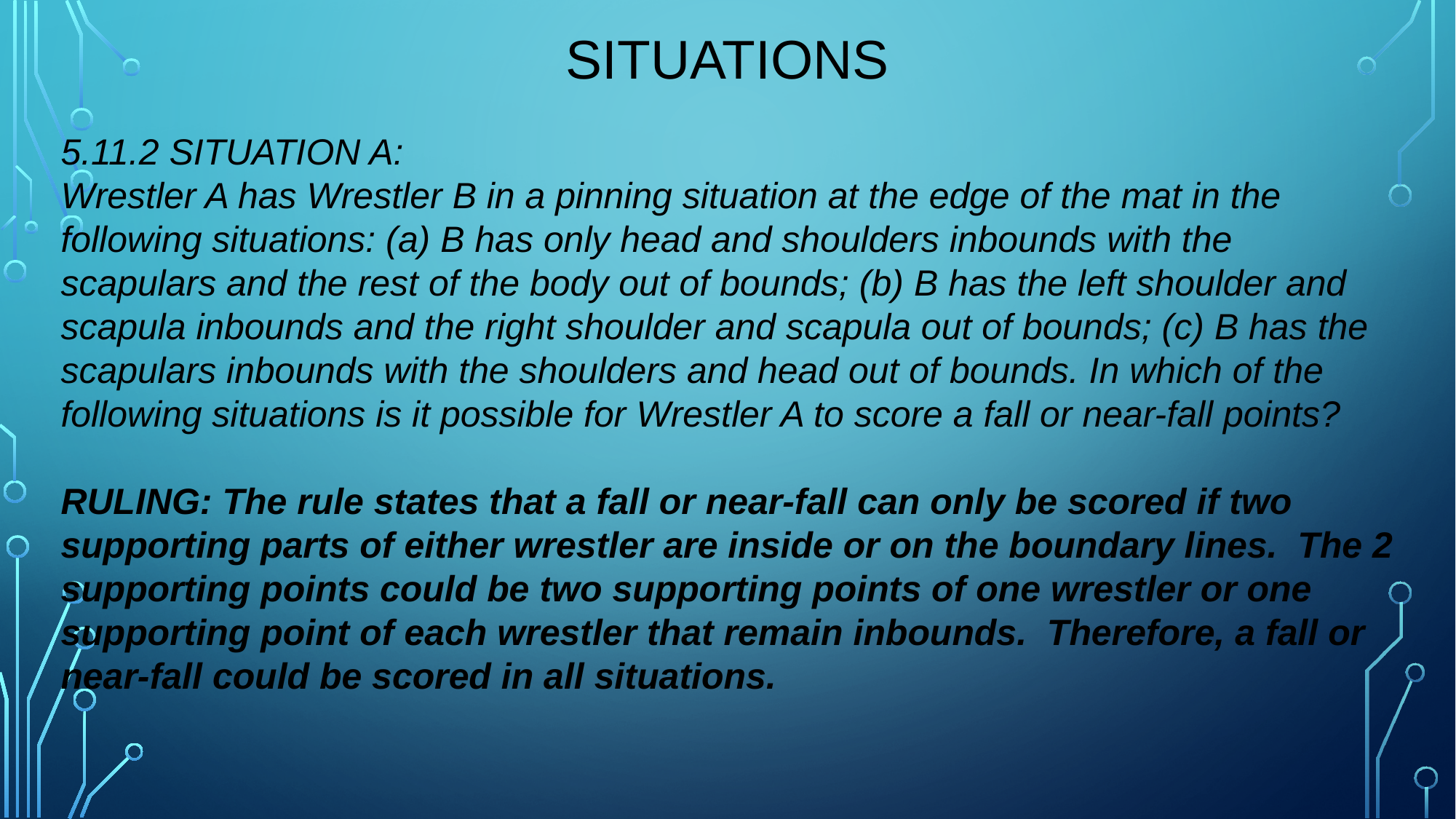

# situations
5.11.2 SITUATION A:
Wrestler A has Wrestler B in a pinning situation at the edge of the mat in the following situations: (a) B has only head and shoulders inbounds with the scapulars and the rest of the body out of bounds; (b) B has the left shoulder and scapula inbounds and the right shoulder and scapula out of bounds; (c) B has the scapulars inbounds with the shoulders and head out of bounds. In which of the following situations is it possible for Wrestler A to score a fall or near-fall points?

RULING: The rule states that a fall or near-fall can only be scored if two supporting parts of either wrestler are inside or on the boundary lines.  The 2 supporting points could be two supporting points of one wrestler or one supporting point of each wrestler that remain inbounds.  Therefore, a fall or near-fall could be scored in all situations.